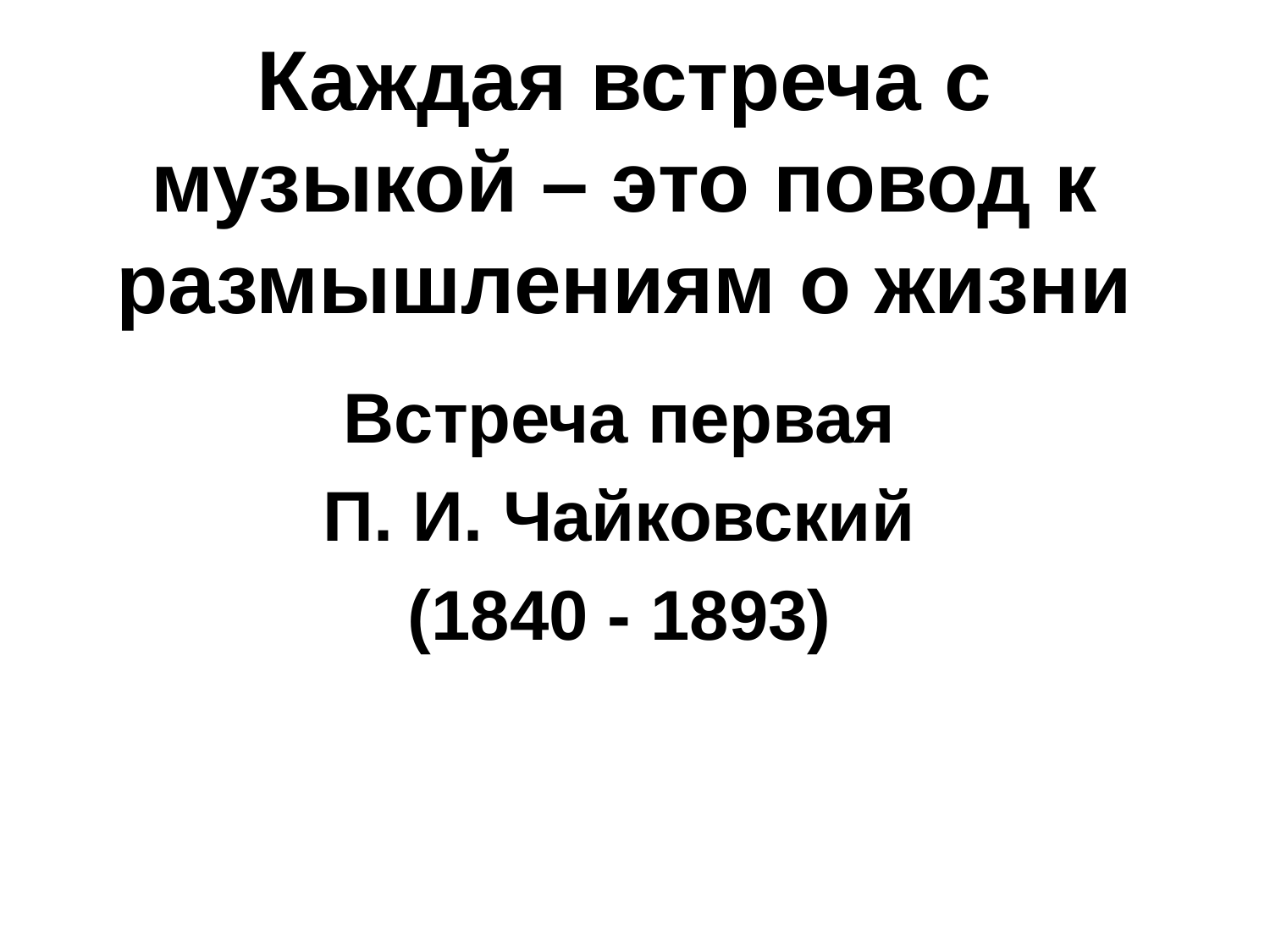

# Каждая встреча с музыкой – это повод к размышлениям о жизни
Встреча первая
П. И. Чайковский
(1840 - 1893)